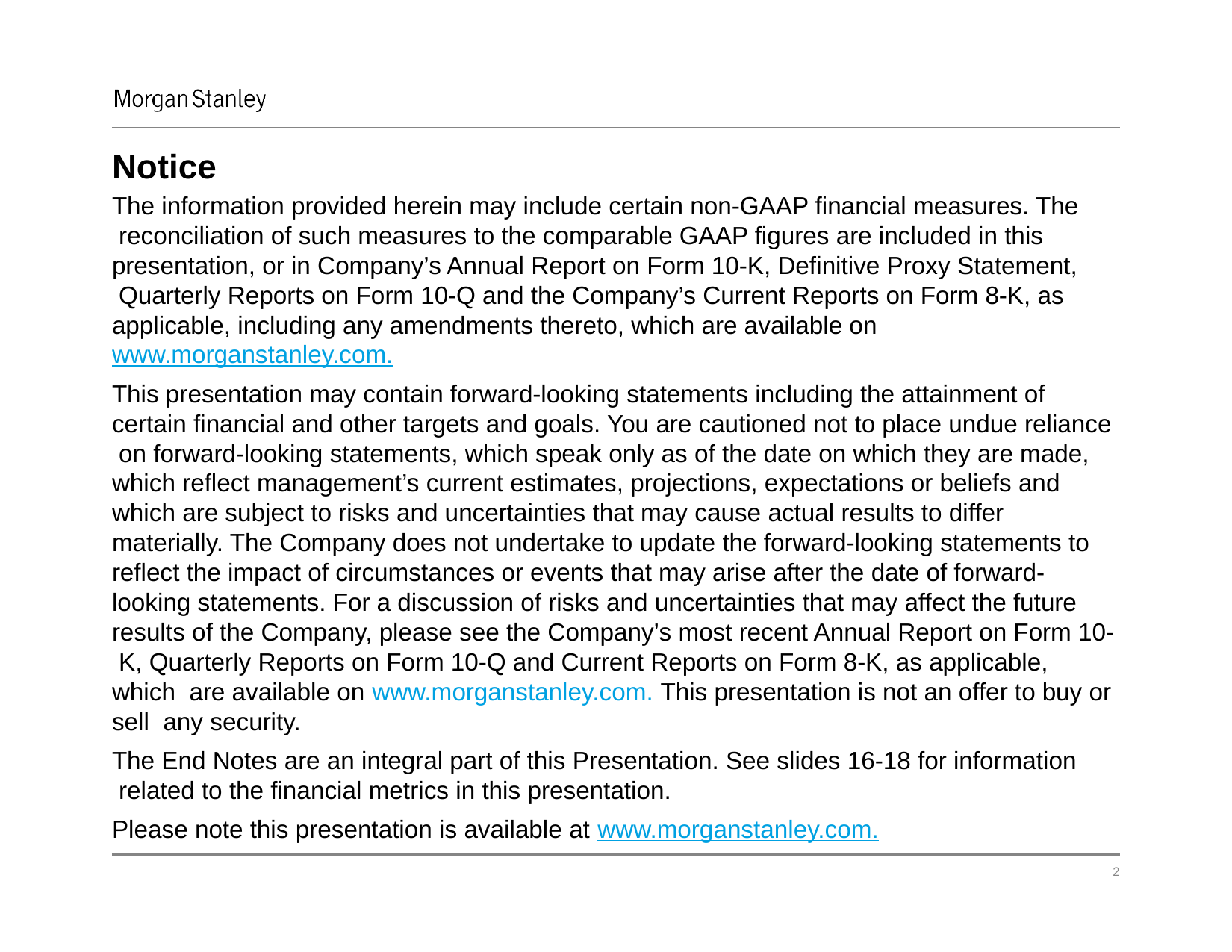

# Notice
The information provided herein may include certain non-GAAP financial measures. The  reconciliation of such measures to the comparable GAAP figures are included in this  presentation, or in Company’s Annual Report on Form 10-K, Definitive Proxy Statement,  Quarterly Reports on Form 10-Q and the Company’s Current Reports on Form 8-K, as  applicable, including any amendments thereto, which are available on  www.morganstanley.com.
This presentation may contain forward-looking statements including the attainment of  certain financial and other targets and goals. You are cautioned not to place undue reliance  on forward-looking statements, which speak only as of the date on which they are made,  which reflect management’s current estimates, projections, expectations or beliefs and  which are subject to risks and uncertainties that may cause actual results to differ  materially. The Company does not undertake to update the forward-looking statements to  reflect the impact of circumstances or events that may arise after the date of forward-  looking statements. For a discussion of risks and uncertainties that may affect the future  results of the Company, please see the Company’s most recent Annual Report on Form 10-  K, Quarterly Reports on Form 10-Q and Current Reports on Form 8-K, as applicable, which  are available on www.morganstanley.com. This presentation is not an offer to buy or sell  any security.
The End Notes are an integral part of this Presentation. See slides 16-18 for information  related to the financial metrics in this presentation.
Please note this presentation is available at www.morganstanley.com.
2